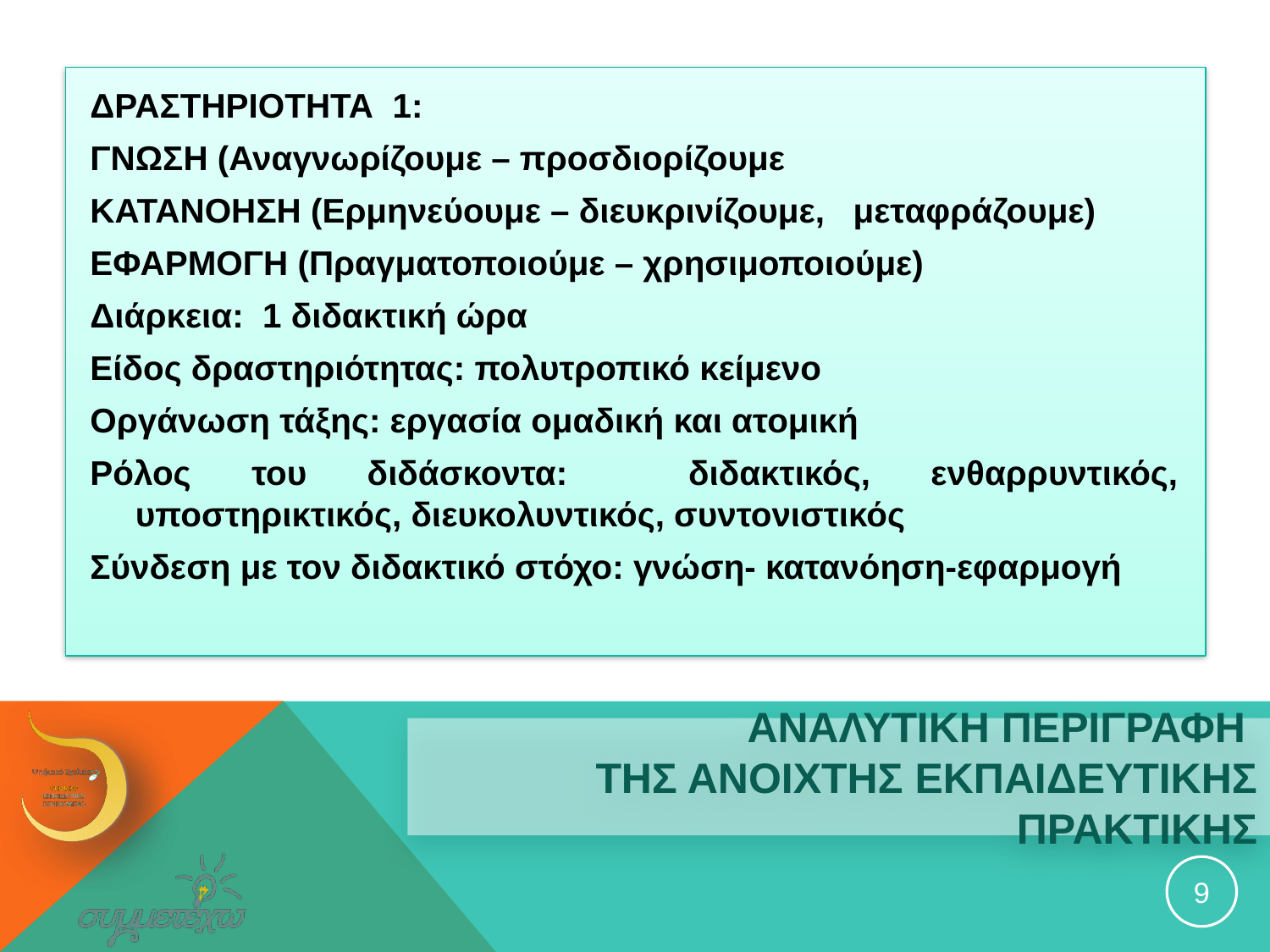

ΔΡΑΣΤΗΡΙΟΤΗΤΑ  1:
ΓΝΩΣΗ (Αναγνωρίζουμε – προσδιορίζουμε
ΚΑΤΑΝΟΗΣΗ (Ερμηνεύουμε – διευκρινίζουμε,   μεταφράζουμε)
ΕΦΑΡΜΟΓΗ (Πραγματοποιούμε – χρησιμοποιούμε)
Διάρκεια:  1 διδακτική ώρα
Είδος δραστηριότητας: πολυτροπικό κείμενο
Οργάνωση τάξης: εργασία ομαδική και ατομική
Ρόλος του διδάσκοντα:  διδακτικός, ενθαρρυντικός, υποστηρικτικός, διευκολυντικός, συντονιστικός
Σύνδεση με τον διδακτικό στόχο: γνώση- κατανόηση-εφαρμογή

# ΑΝΑΛΥΤΙΚΗ ΠΕΡΙΓΡΑΦΗ ΤΗΣ ανοιχτησ εκπαιδευτικησ ΠΡΑΚΤΙΚΗΣ
9